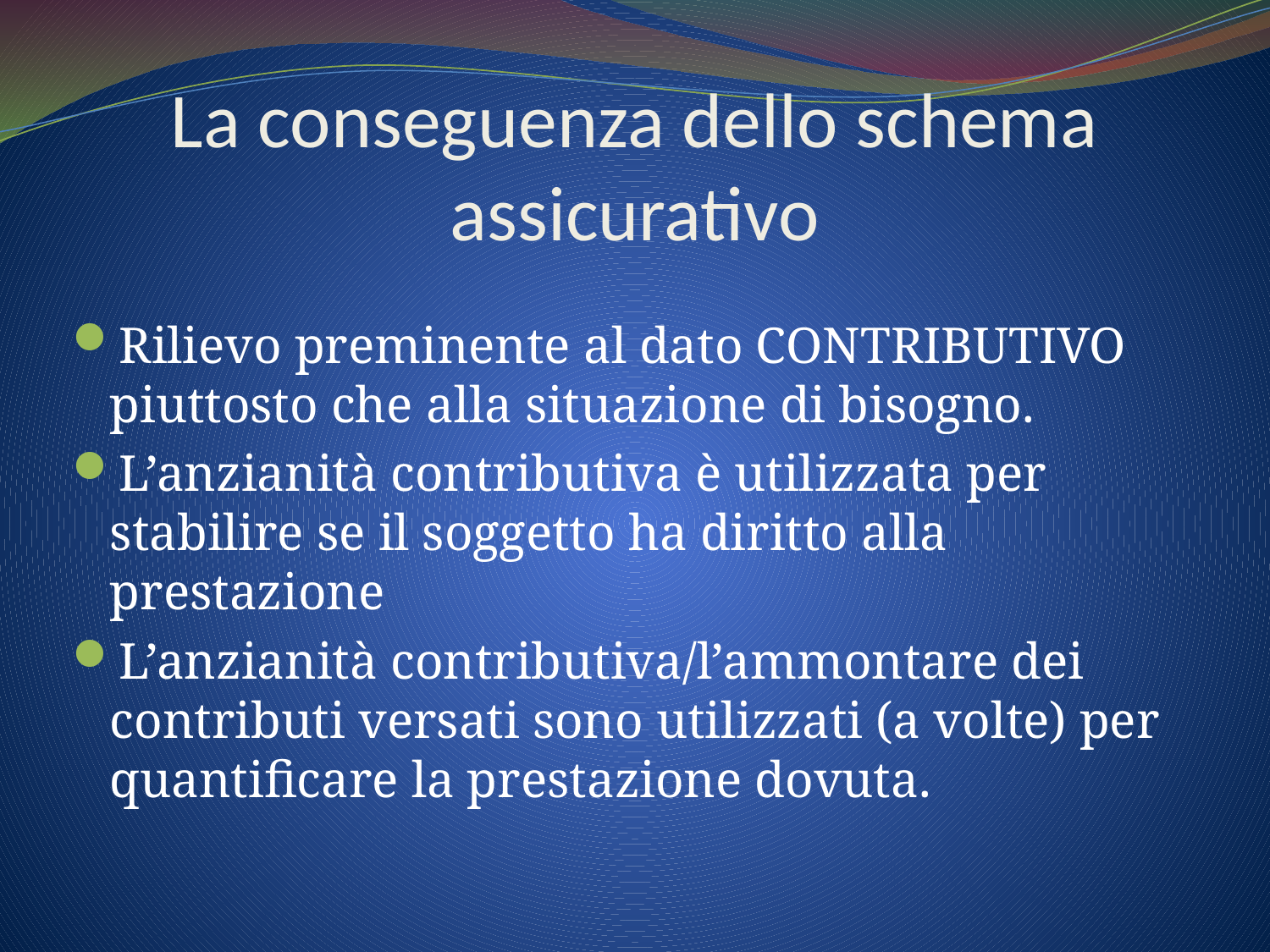

# La conseguenza dello schema assicurativo
Rilievo preminente al dato CONTRIBUTIVO piuttosto che alla situazione di bisogno.
L’anzianità contributiva è utilizzata per stabilire se il soggetto ha diritto alla prestazione
L’anzianità contributiva/l’ammontare dei contributi versati sono utilizzati (a volte) per quantificare la prestazione dovuta.